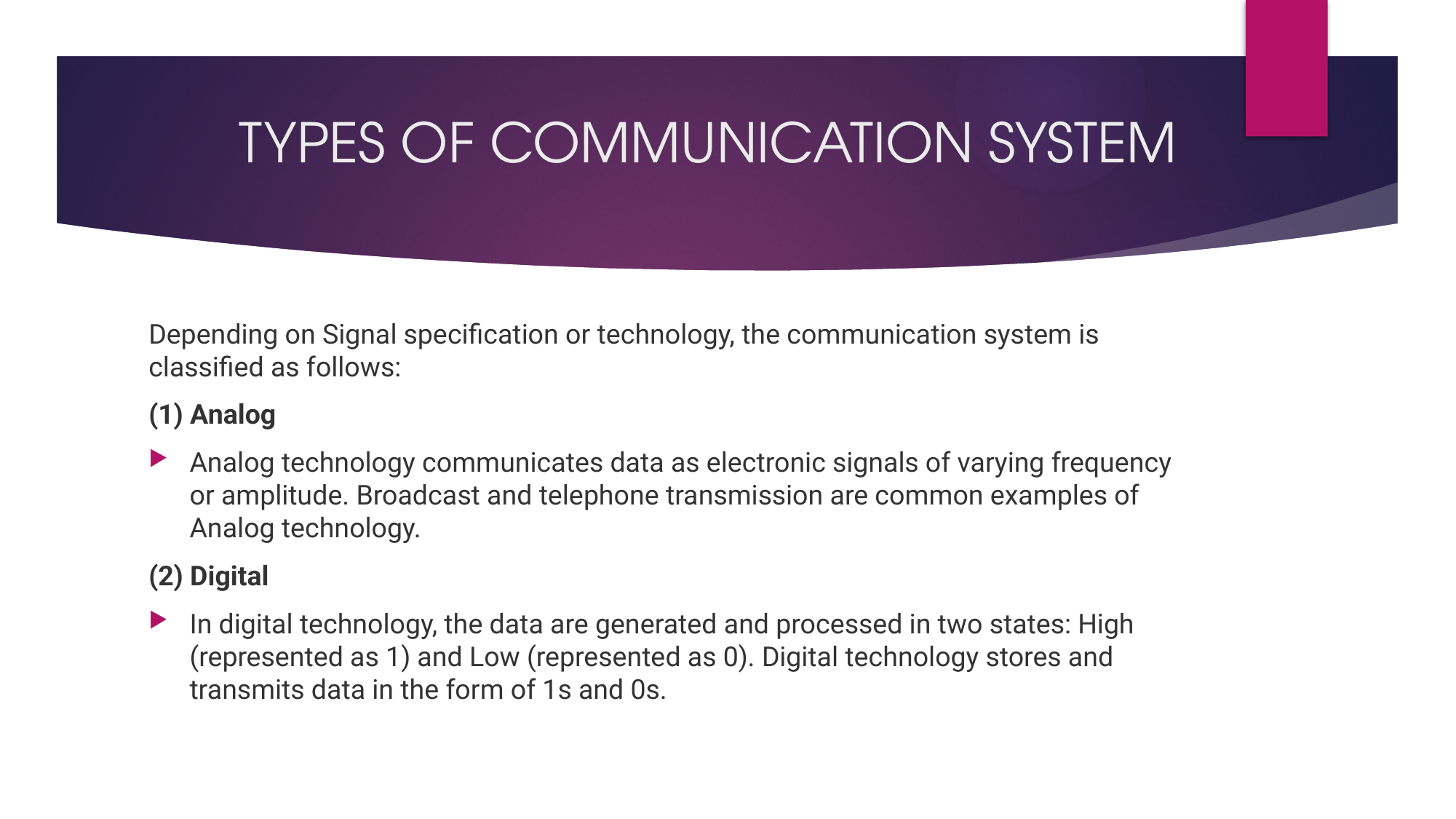

# TYPES OF COMMUNICATION SYSTEM
Depending on Signal specification or technology, the communication system is classified as follows:
(1) Analog
Analog technology communicates data as electronic signals of varying frequency or amplitude. Broadcast and telephone transmission are common examples of Analog technology.
(2) Digital
In digital technology, the data are generated and processed in two states: High (represented as 1) and Low (represented as 0). Digital technology stores and transmits data in the form of 1s and 0s.